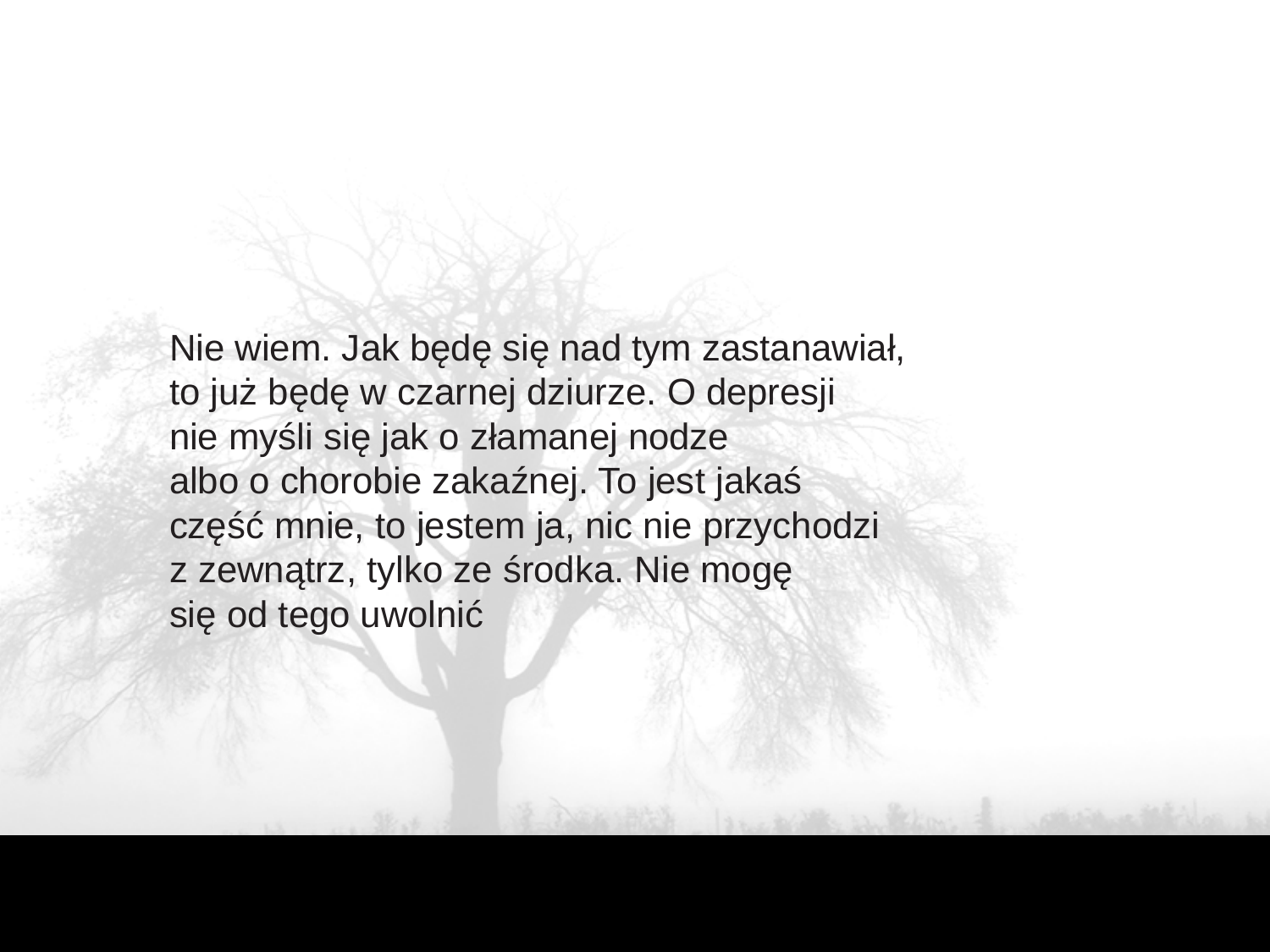

Nie wiem. Jak będę się nad tym zastanawiał,
to już będę w czarnej dziurze. O depresji
nie myśli się jak o złamanej nodze
albo o chorobie zakaźnej. To jest jakaś
część mnie, to jestem ja, nic nie przychodzi
z zewnątrz, tylko ze środka. Nie mogę
się od tego uwolnić